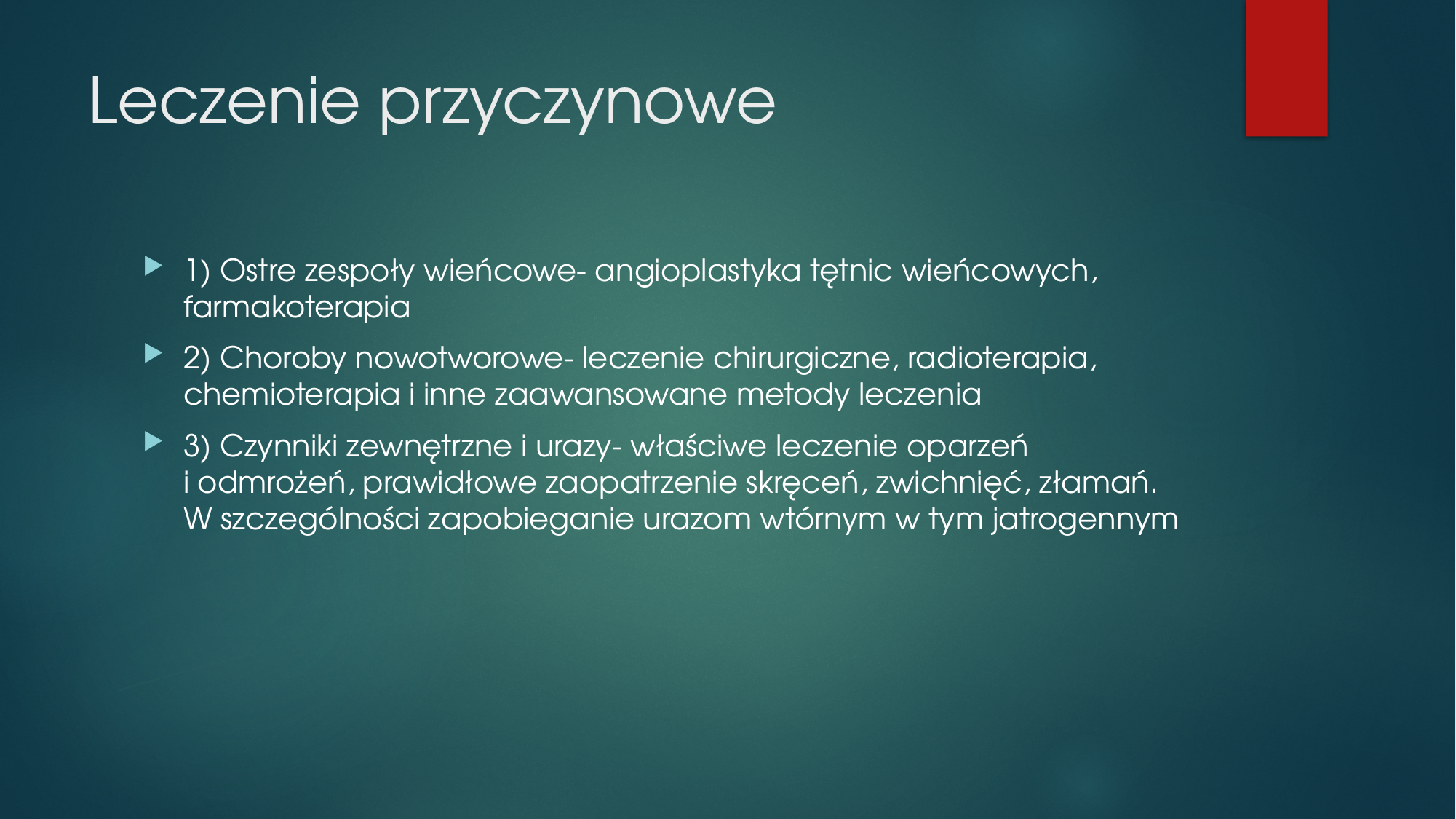

# Leczenie przyczynowe
1) Ostre zespoły wieńcowe- angioplastyka tętnic wieńcowych, farmakoterapia
2) Choroby nowotworowe- leczenie chirurgiczne, radioterapia, chemioterapia i inne zaawansowane metody leczenia
3) Czynniki zewnętrzne i urazy- właściwe leczenie oparzeń                    i odmrożeń, prawidłowe zaopatrzenie skręceń, zwichnięć, złamań.  W szczególności zapobieganie urazom wtórnym w tym jatrogennym